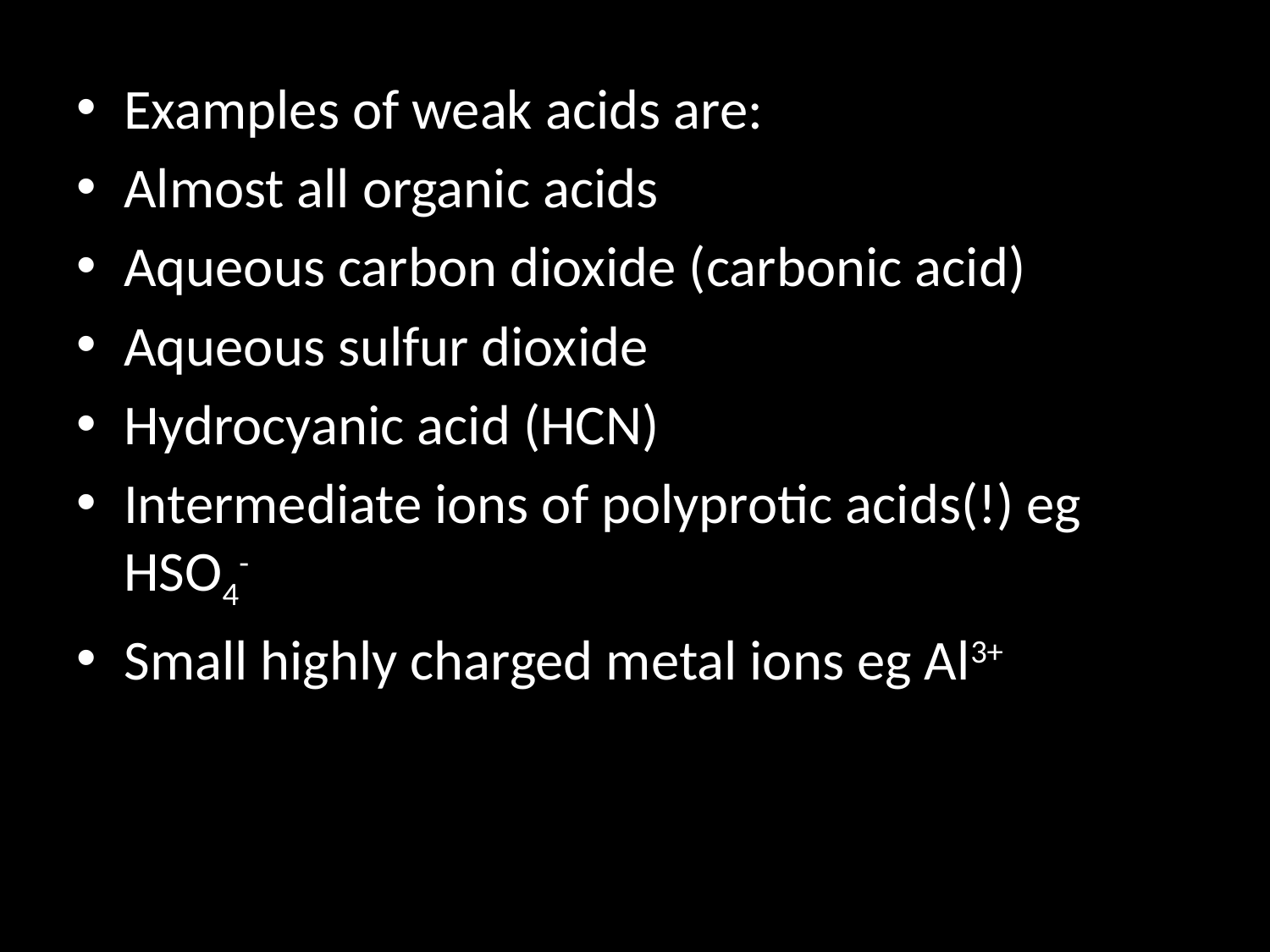

Examples of weak acids are:
Almost all organic acids
Aqueous carbon dioxide (carbonic acid)
Aqueous sulfur dioxide
Hydrocyanic acid (HCN)
Intermediate ions of polyprotic acids(!) eg HSO4-
Small highly charged metal ions eg Al3+